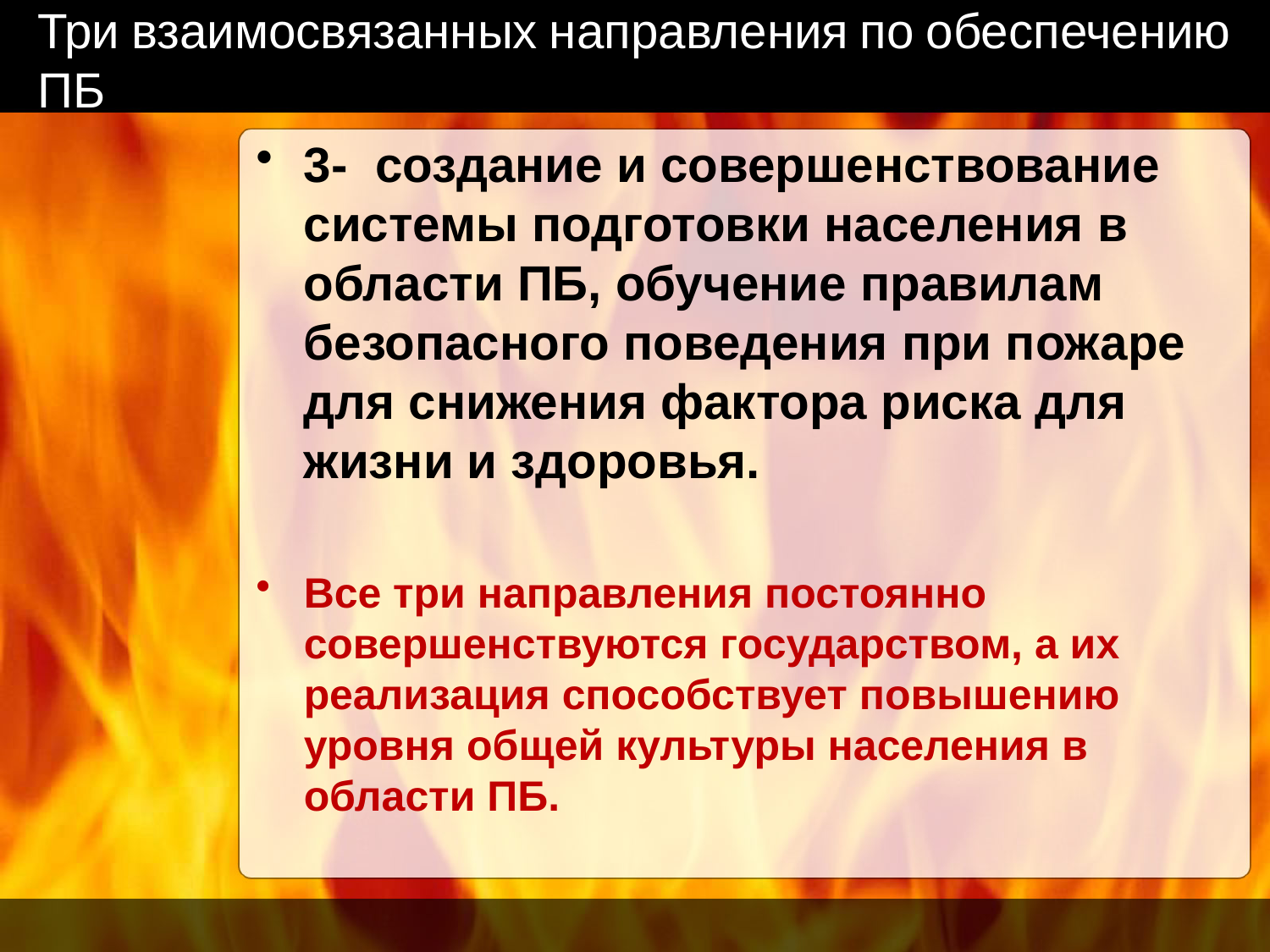

# Три взаимосвязанных направления по обеспечению ПБ
3-  создание и совершенствование системы подготовки населения в области ПБ, обучение правилам безопасного поведения при пожаре для снижения фактора риска для жизни и здоровья.

Все три направления постоянно совершенствуются государством, а их реализация способствует повышению уровня общей культуры населения в области ПБ.